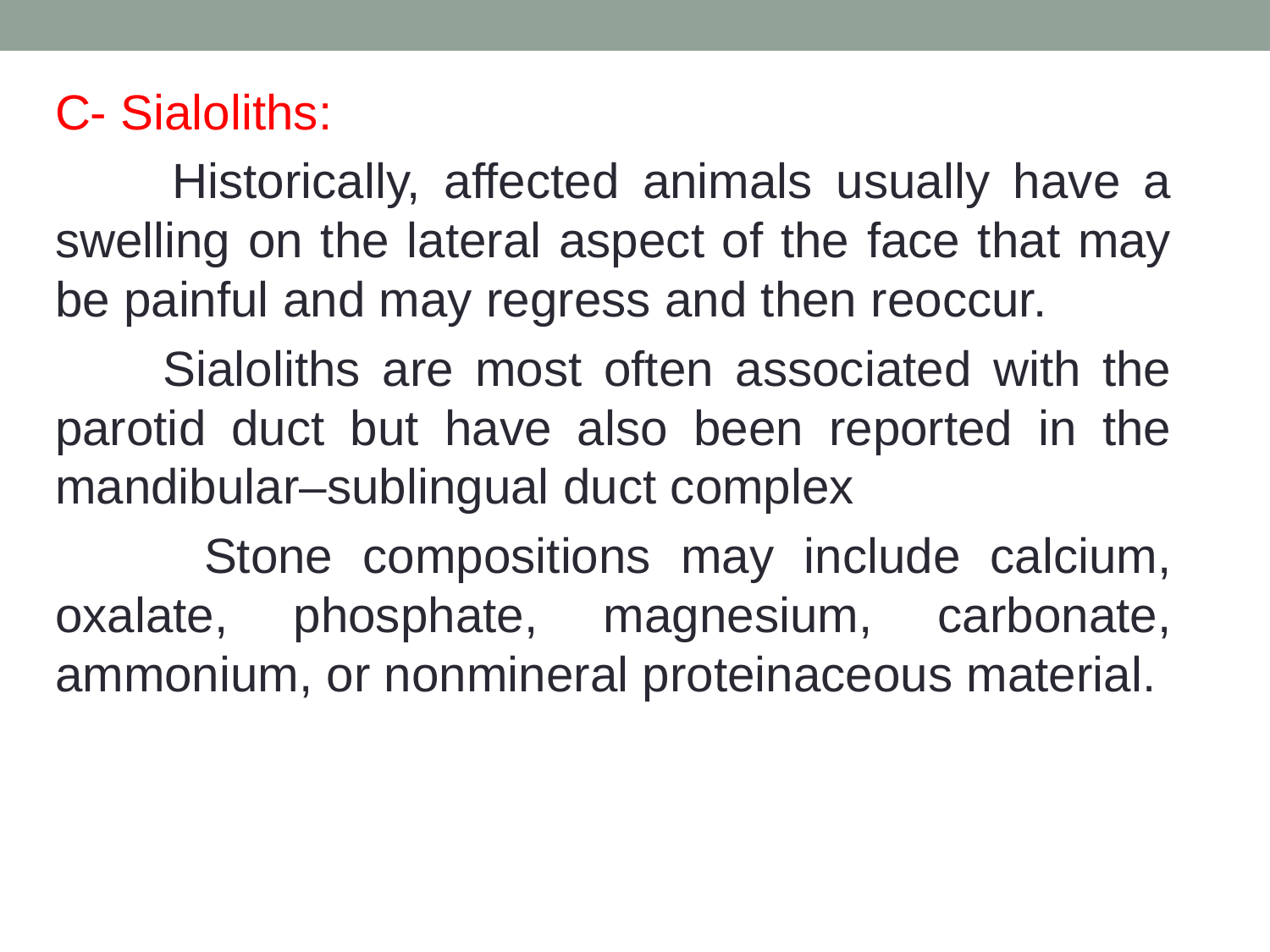

C- Sialoliths:
     Historically, affected animals usually have a swelling on the lateral aspect of the face that may be painful and may regress and then reoccur.
     Sialoliths are most often associated with the parotid duct but have also been reported in the mandibular–sublingual duct complex
     Stone compositions may include calcium, oxalate, phosphate, magnesium, carbonate, ammonium, or nonmineral proteinaceous material.